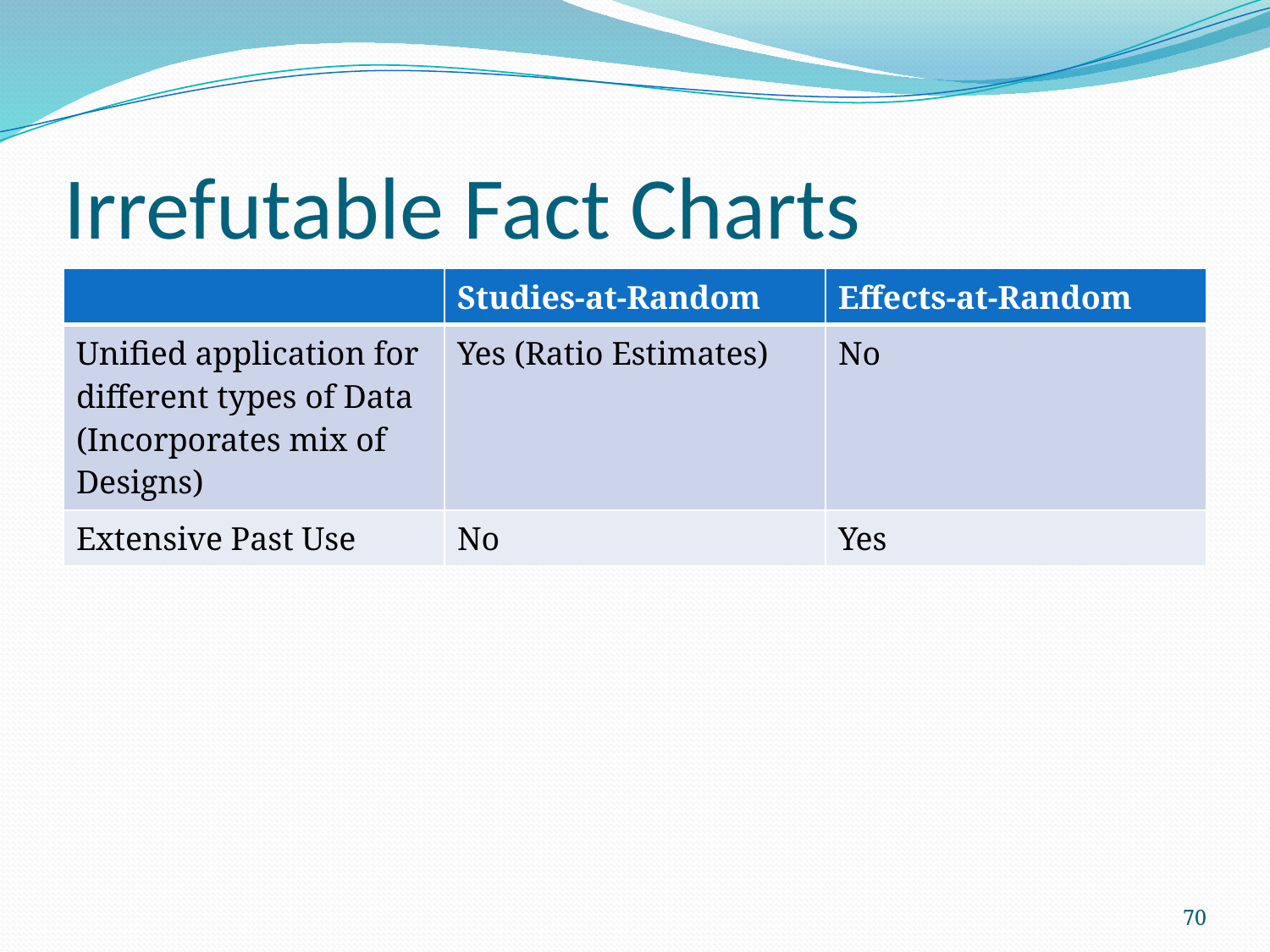

# Irrefutable Fact Charts
|  | Studies-at-Random | Effects-at-Random |
| --- | --- | --- |
| Unified application for different types of Data (Incorporates mix of Designs) | Yes (Ratio Estimates) | No |
| Extensive Past Use | No | Yes |
70